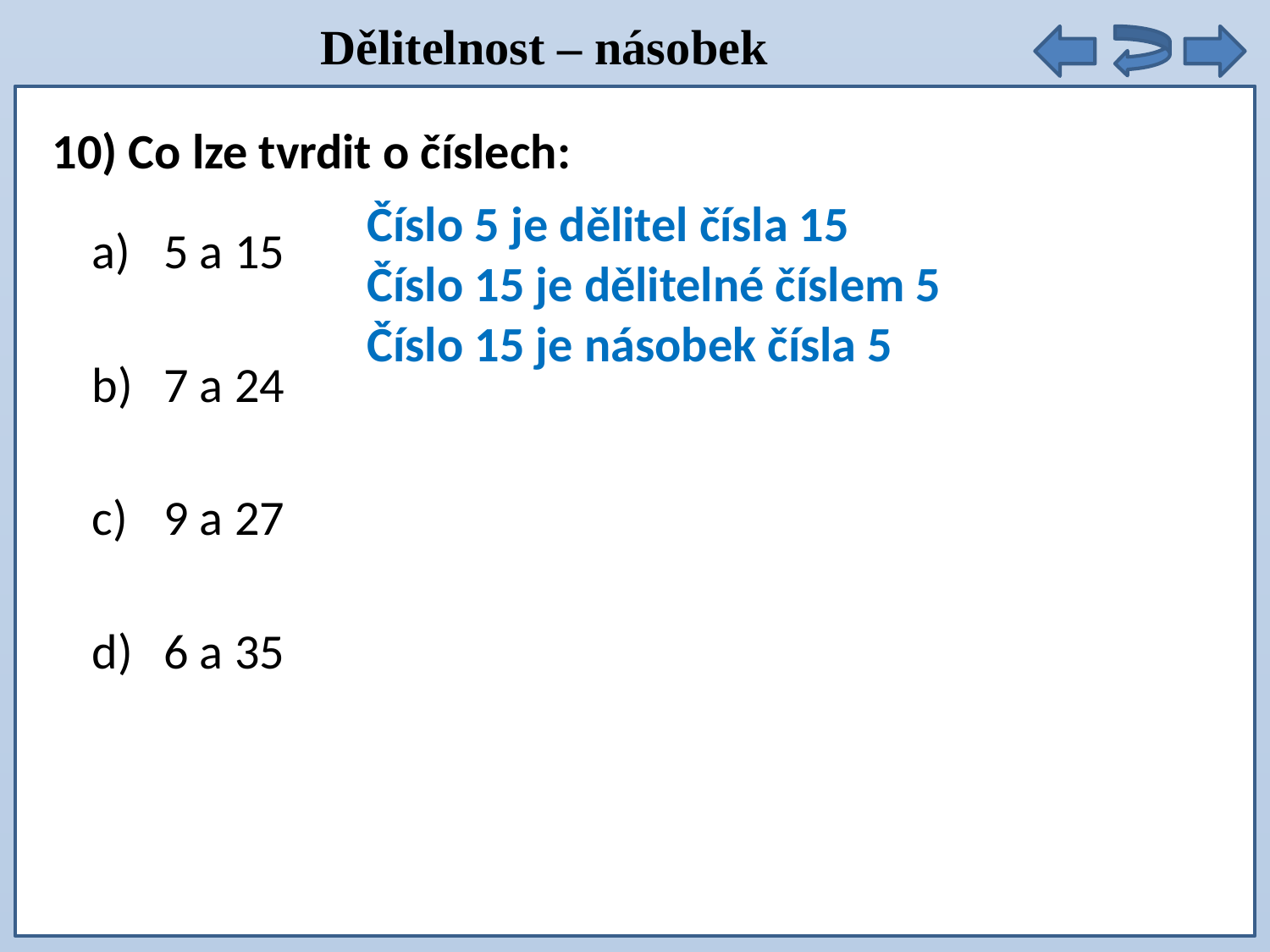

Dělitelnost – násobek

10) Co lze tvrdit o číslech:
Číslo 5 je dělitel čísla 15
5 a 15
7 a 24
9 a 27
6 a 35
Číslo 15 je dělitelné číslem 5
Číslo 15 je násobek čísla 5